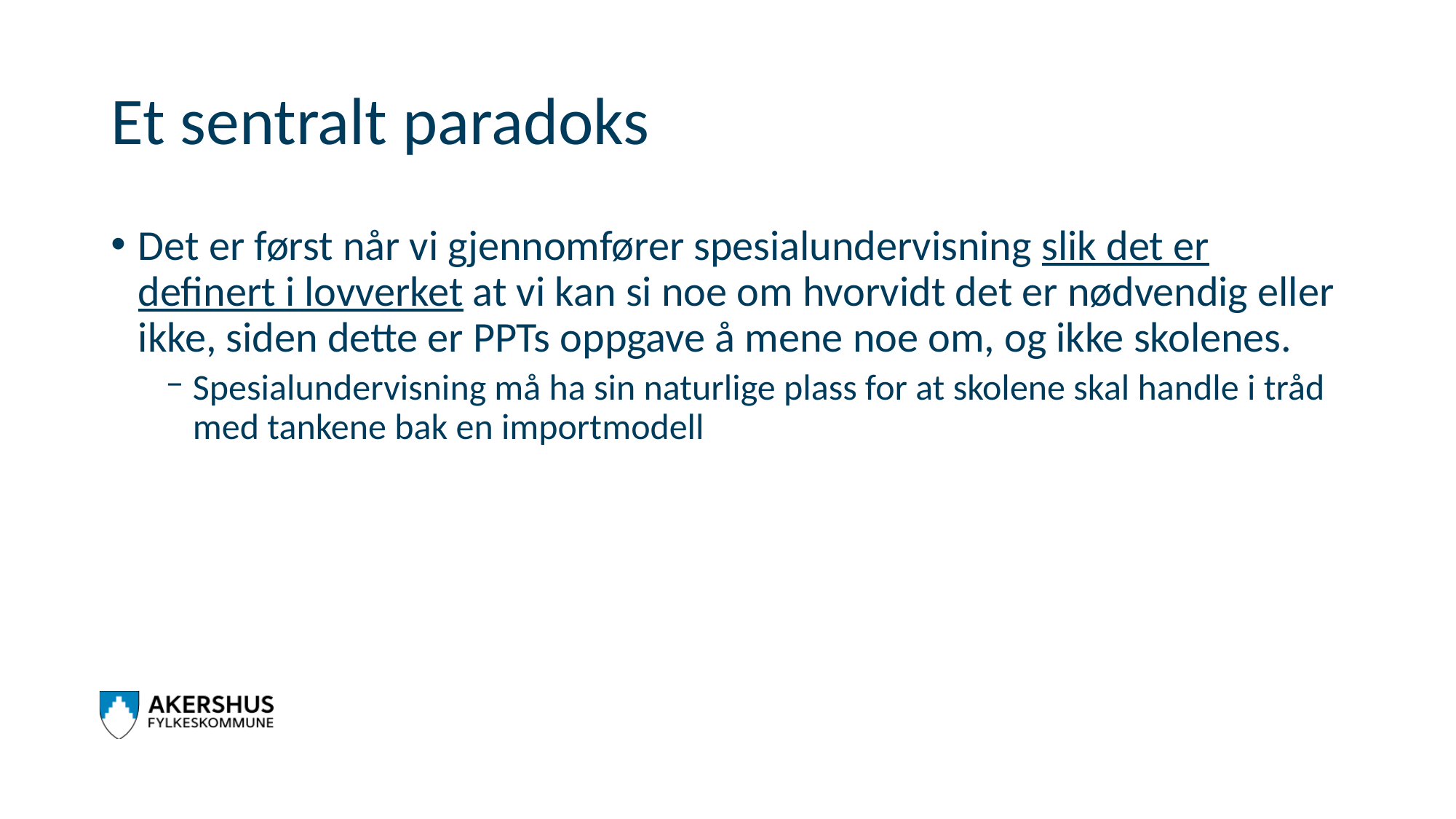

# Et sentralt paradoks
Det er først når vi gjennomfører spesialundervisning slik det er definert i lovverket at vi kan si noe om hvorvidt det er nødvendig eller ikke, siden dette er PPTs oppgave å mene noe om, og ikke skolenes.
Spesialundervisning må ha sin naturlige plass for at skolene skal handle i tråd med tankene bak en importmodell